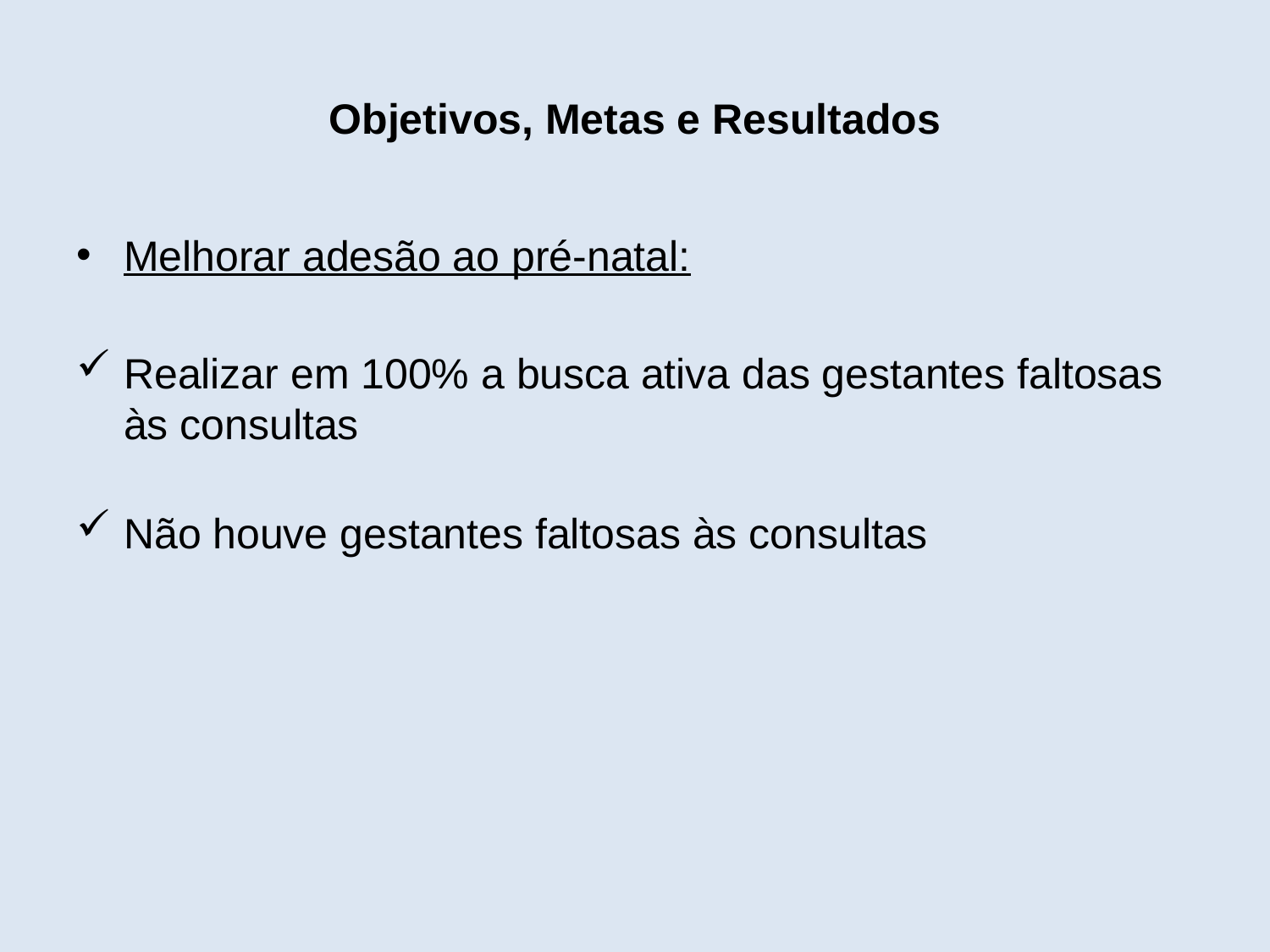

# Objetivos, Metas e Resultados
Melhorar adesão ao pré-natal:

Realizar em 100% a busca ativa das gestantes faltosas às consultas

Não houve gestantes faltosas às consultas